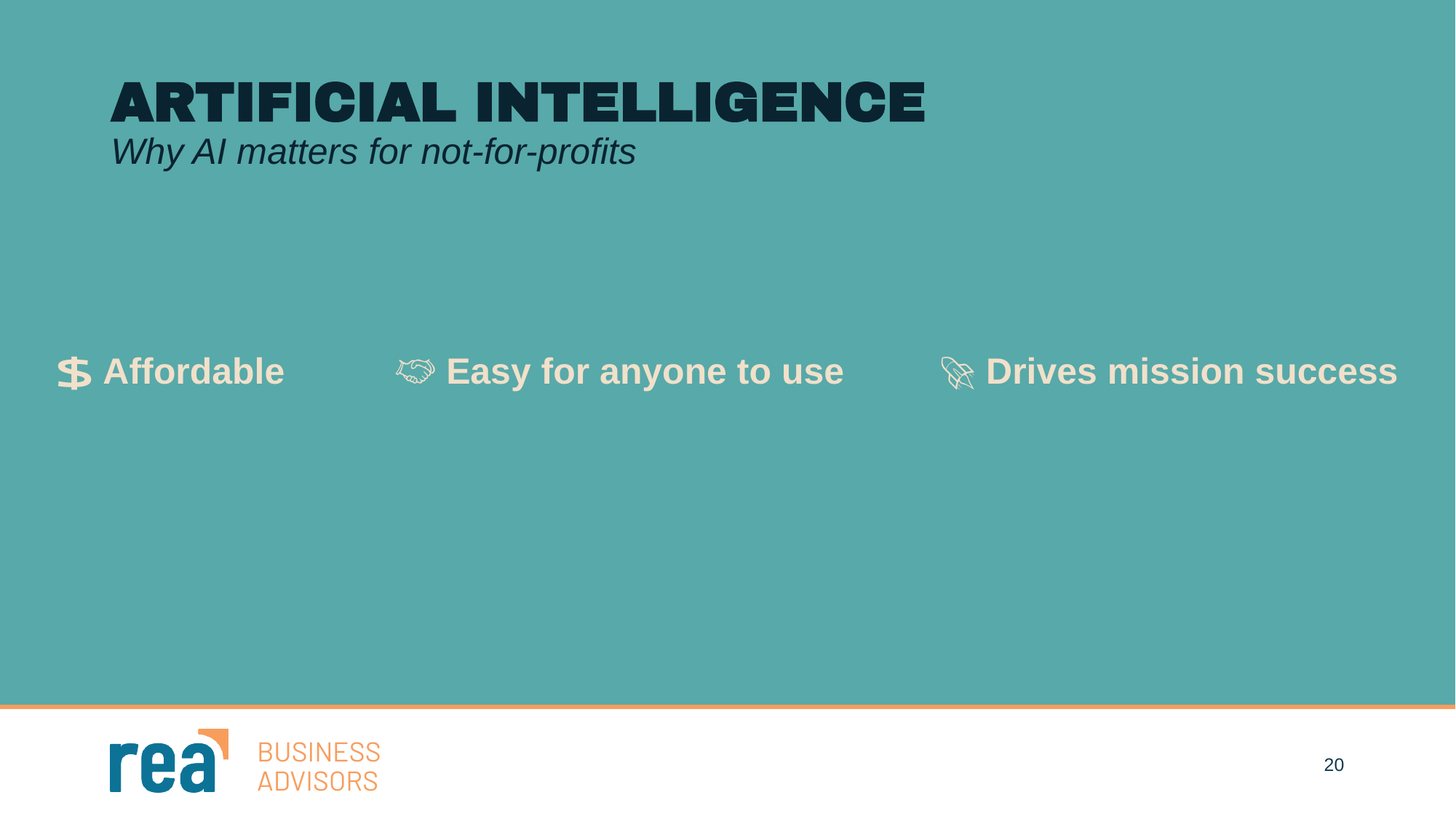

# ARTIFICIAL INTELLIGENCE Why AI matters for not-for-profits
💲 Affordable	 🤝 Easy for anyone to use	 🚀 Drives mission success
20